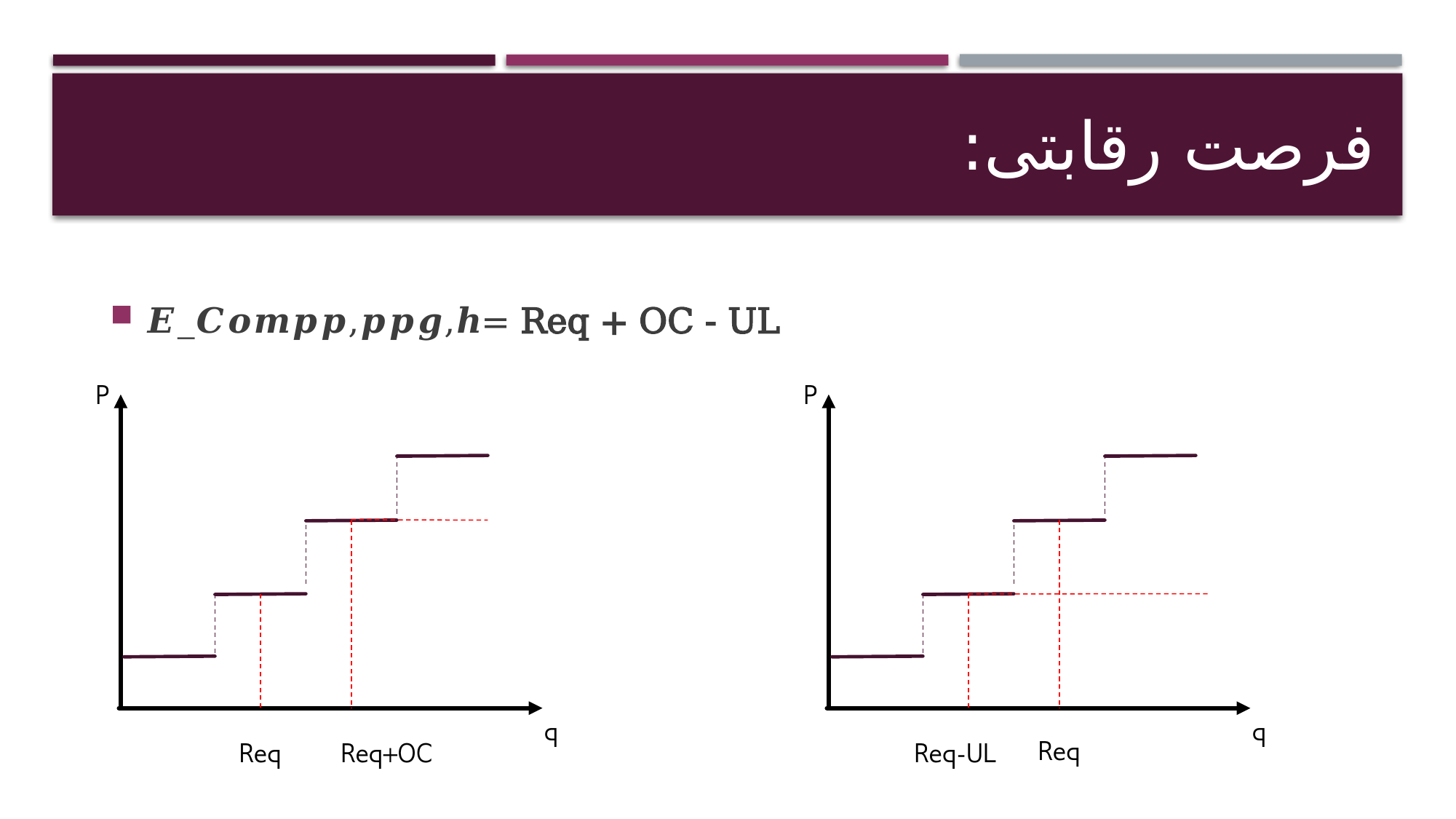

# فرصت رقابتی:

𝑬_𝑪𝒐𝒎𝒑𝒑,𝒑𝒑𝒈,𝒉= Req + OC - UL
P
P
q
q
Req
Req
Req+OC
Req-UL